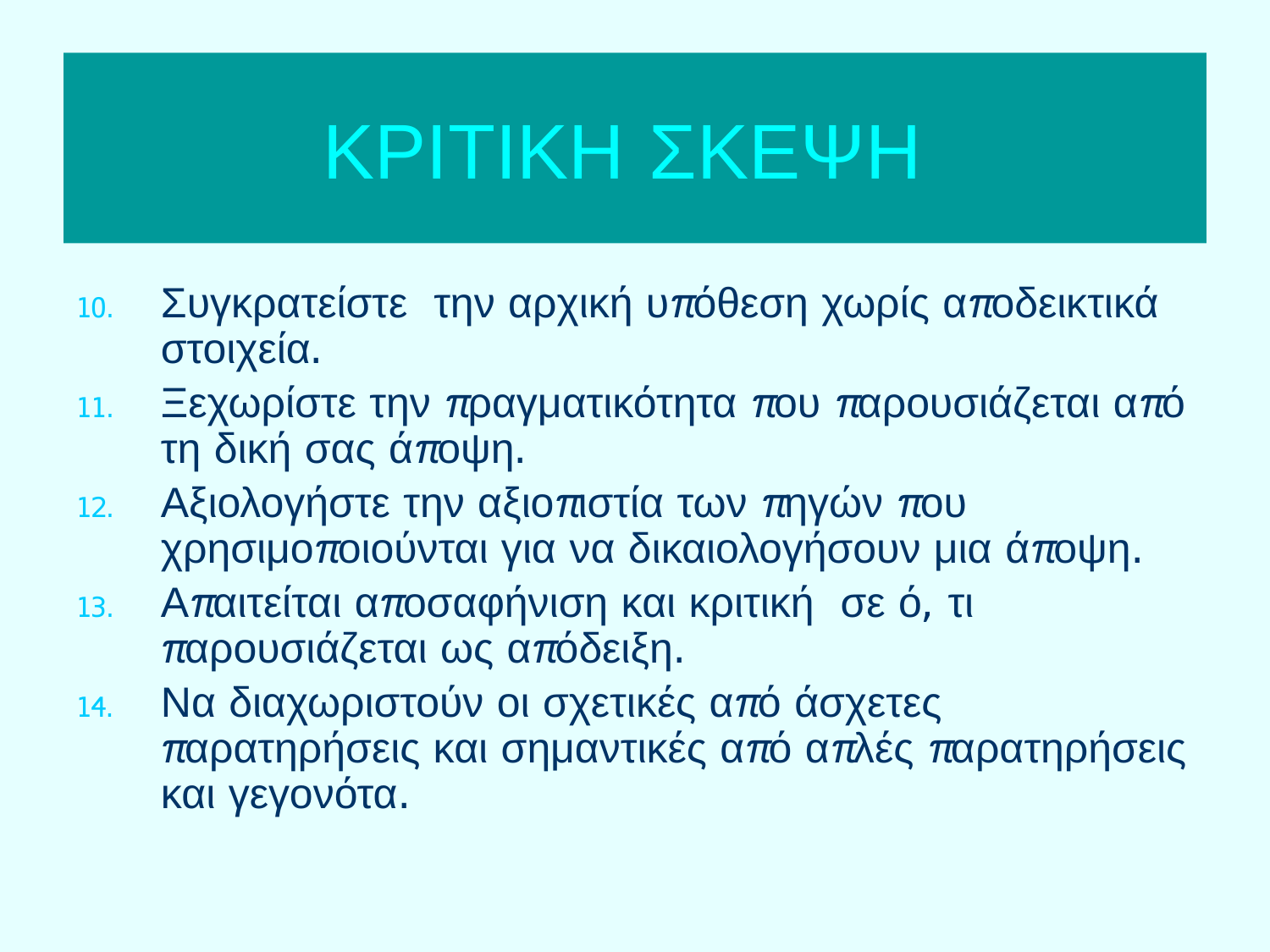

# ΚΡΙΤΙΚΗ ΣΚΕΨΗ
Συγκρατείστε  την αρχική υπόθεση χωρίς αποδεικτικά στοιχεία.
Ξεχωρίστε την πραγματικότητα που παρουσιάζεται από τη δική σας άποψη.
Αξιολογήστε την αξιοπιστία των πηγών που χρησιμοποιούνται για να δικαιολογήσουν μια άποψη.
Απαιτείται αποσαφήνιση και κριτική  σε ό, τι παρουσιάζεται ως απόδειξη.
Να διαχωριστούν οι σχετικές από άσχετες παρατηρήσεις και σημαντικές από απλές παρατηρήσεις και γεγονότα.